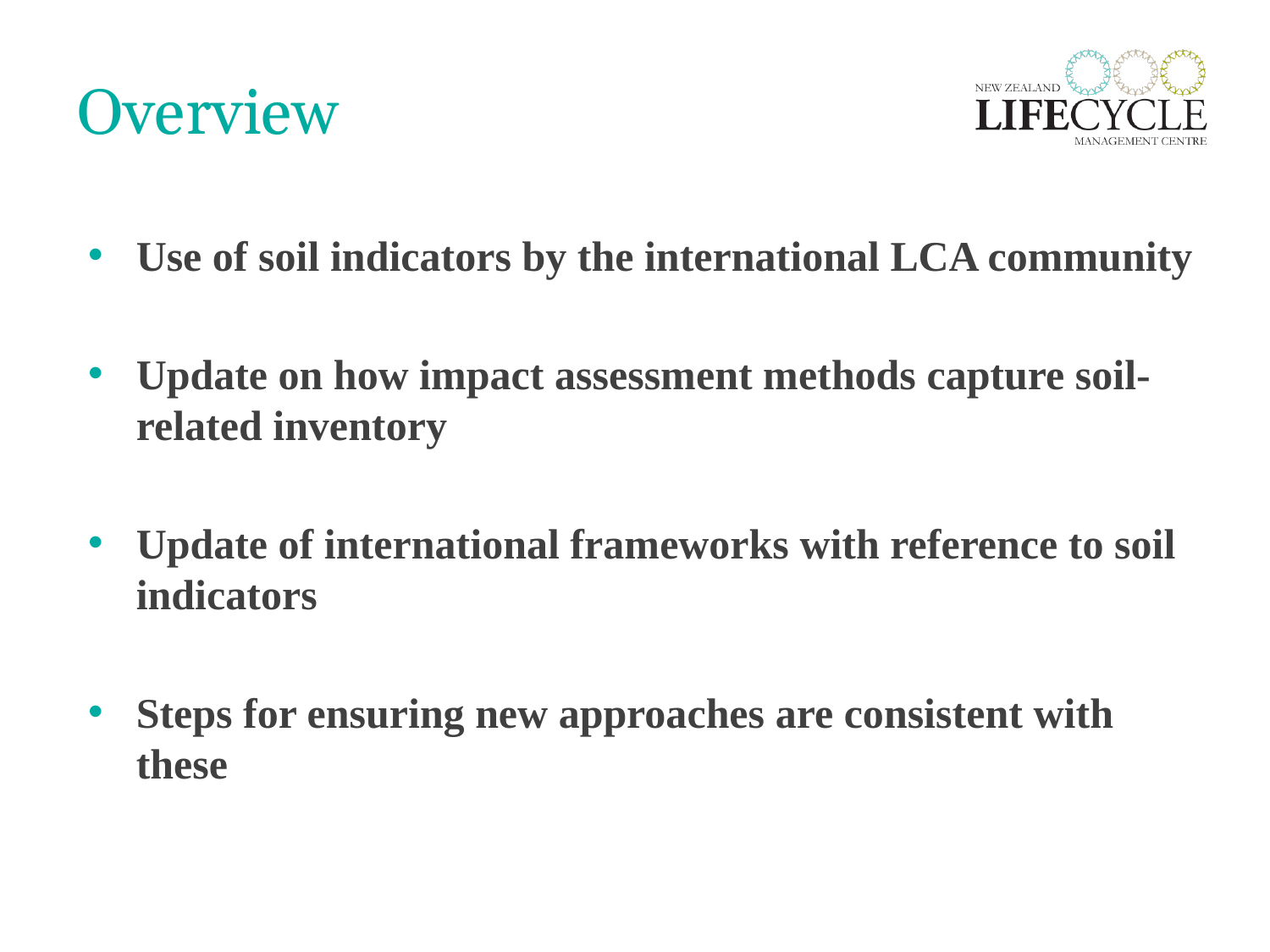

# Overview
Use of soil indicators by the international LCA community

Update on how impact assessment methods capture soil-related inventory

Update of international frameworks with reference to soil indicators

Steps for ensuring new approaches are consistent with these